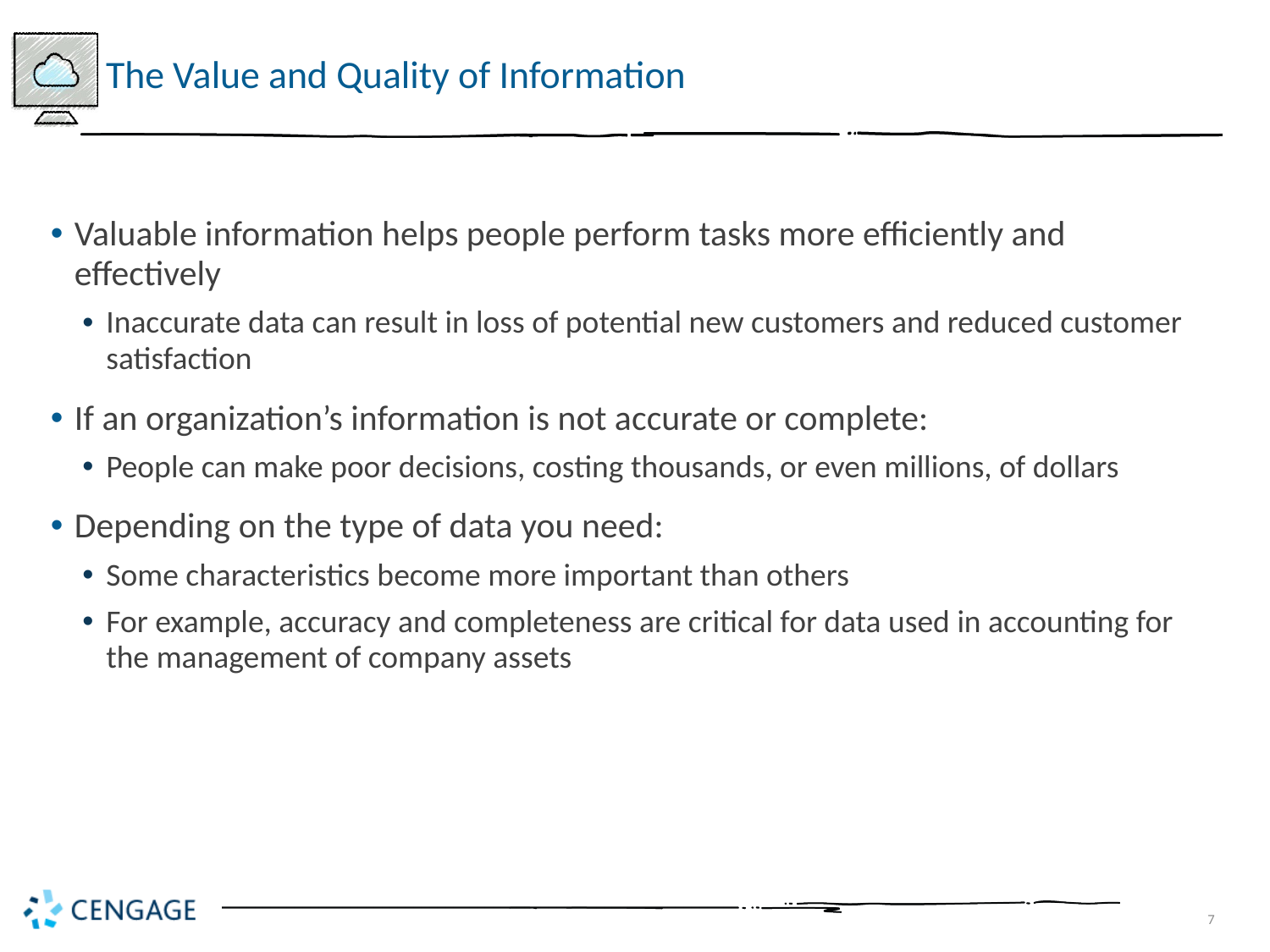

# The Value and Quality of Information
Valuable information helps people perform tasks more efficiently and effectively
Inaccurate data can result in loss of potential new customers and reduced customer satisfaction
If an organization’s information is not accurate or complete:
People can make poor decisions, costing thousands, or even millions, of dollars
Depending on the type of data you need:
Some characteristics become more important than others
For example, accuracy and completeness are critical for data used in accounting for the management of company assets